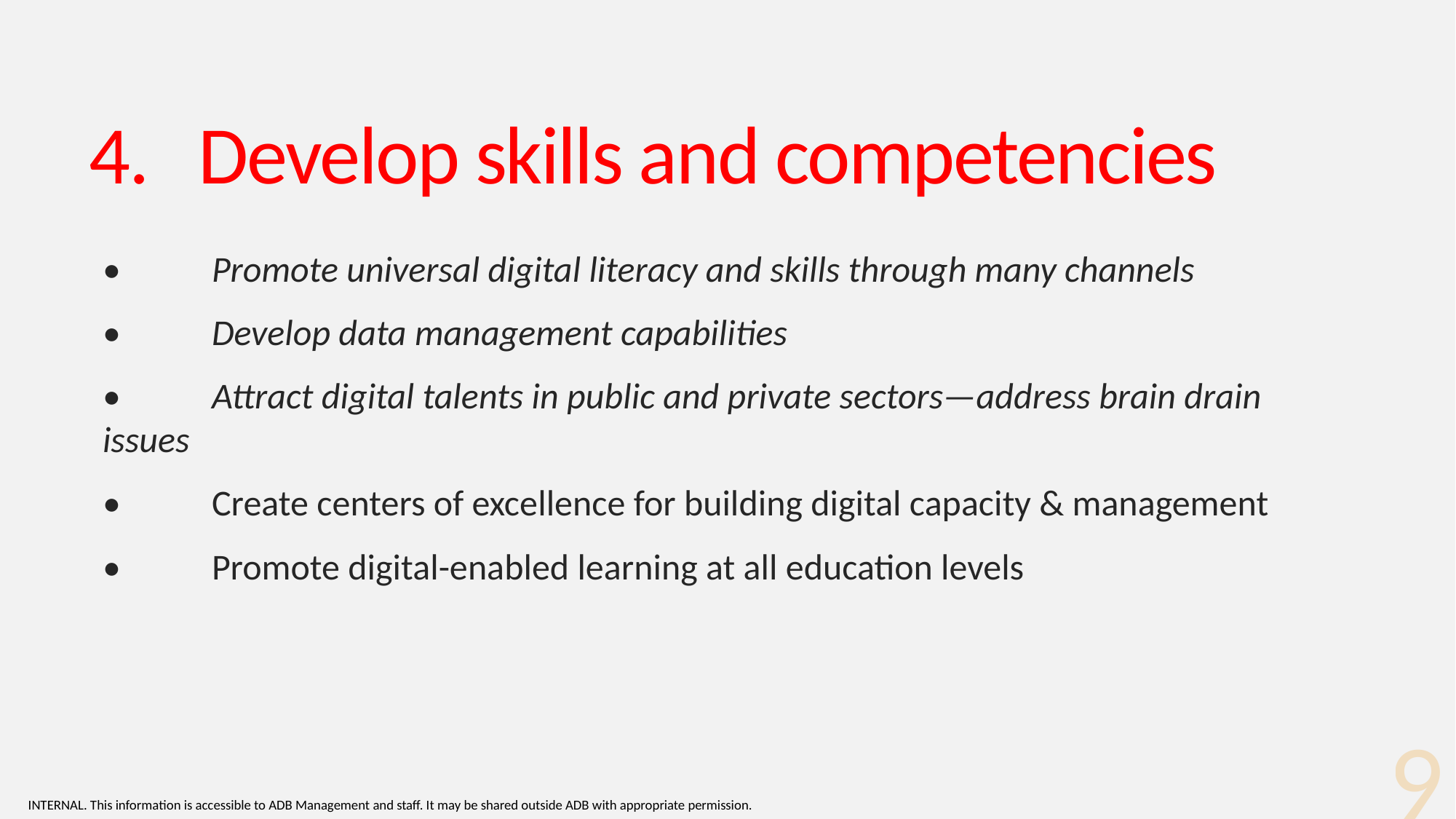

# 4.	Develop skills and competencies
•	Promote universal digital literacy and skills through many channels
•	Develop data management capabilities
•	Attract digital talents in public and private sectors—address brain drain issues
•	Create centers of excellence for building digital capacity & management
•	Promote digital-enabled learning at all education levels
9